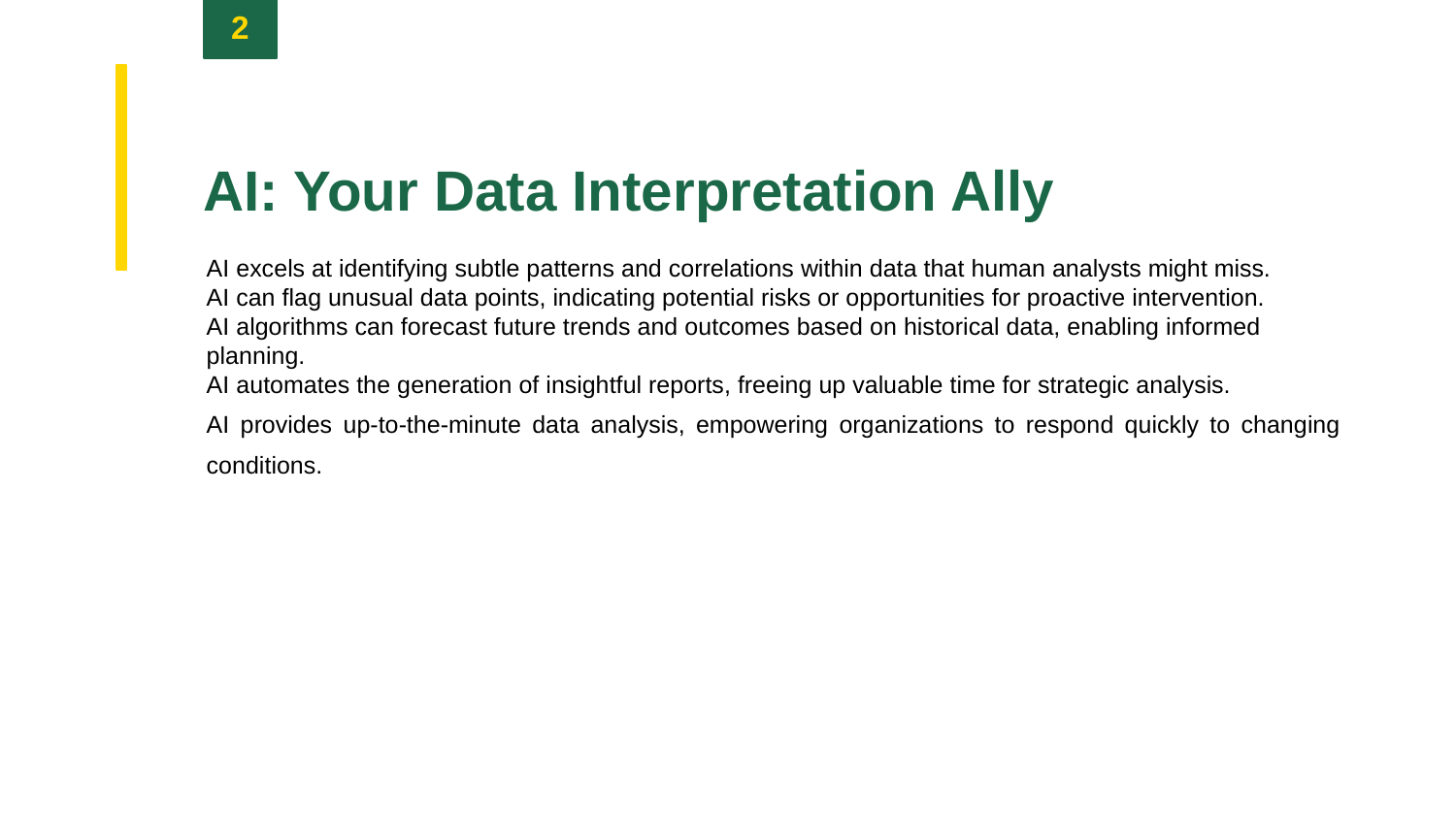

2

AI: Your Data Interpretation Ally
AI excels at identifying subtle patterns and correlations within data that human analysts might miss.
AI can flag unusual data points, indicating potential risks or opportunities for proactive intervention.
AI algorithms can forecast future trends and outcomes based on historical data, enabling informed planning.
AI automates the generation of insightful reports, freeing up valuable time for strategic analysis.
AI provides up-to-the-minute data analysis, empowering organizations to respond quickly to changing conditions.